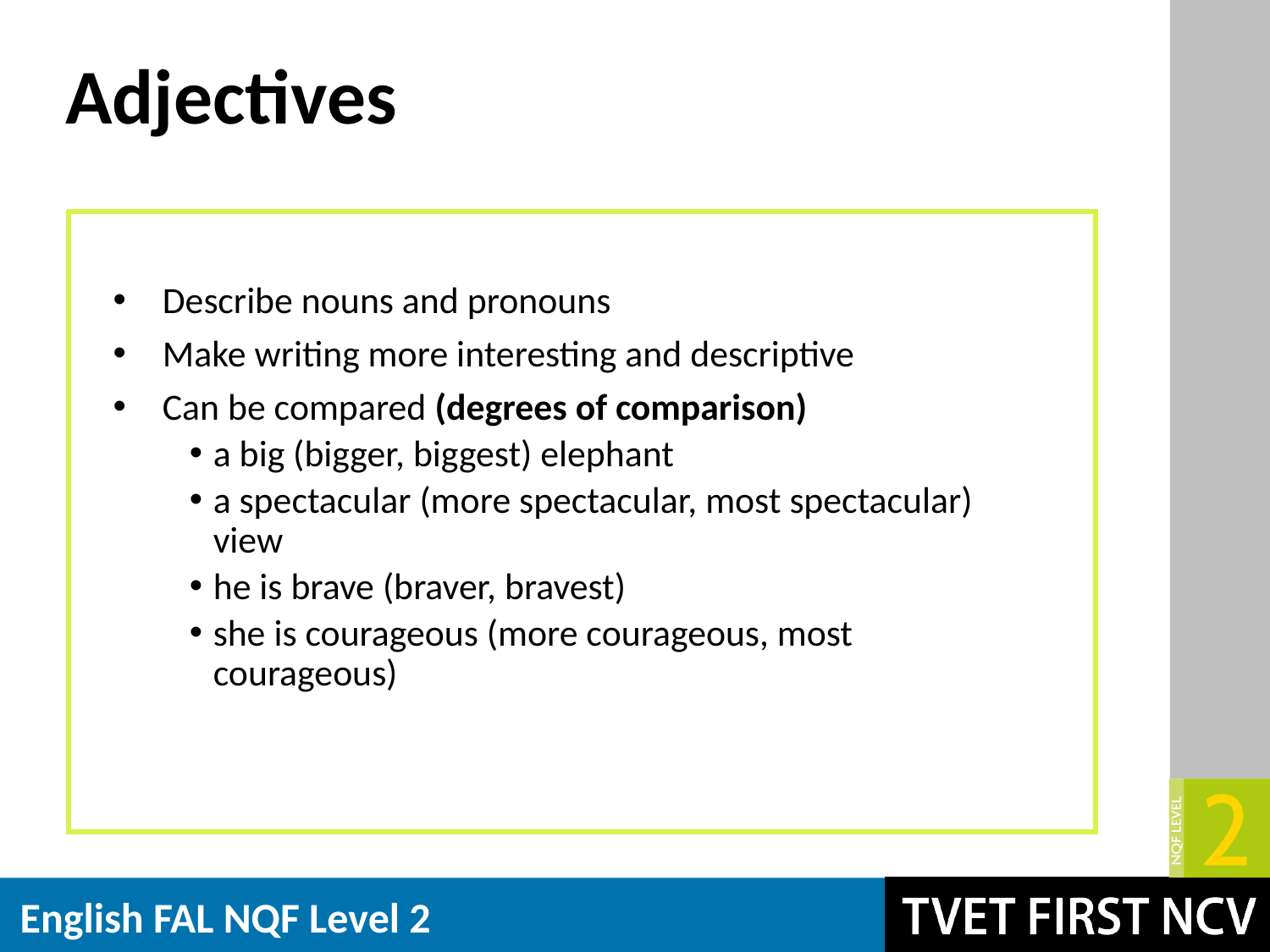

# Adjectives

Describe nouns and pronouns
Make writing more interesting and descriptive
Can be compared (degrees of comparison)
a big (bigger, biggest) elephant
a spectacular (more spectacular, most spectacular) view
he is brave (braver, bravest)
she is courageous (more courageous, most courageous)